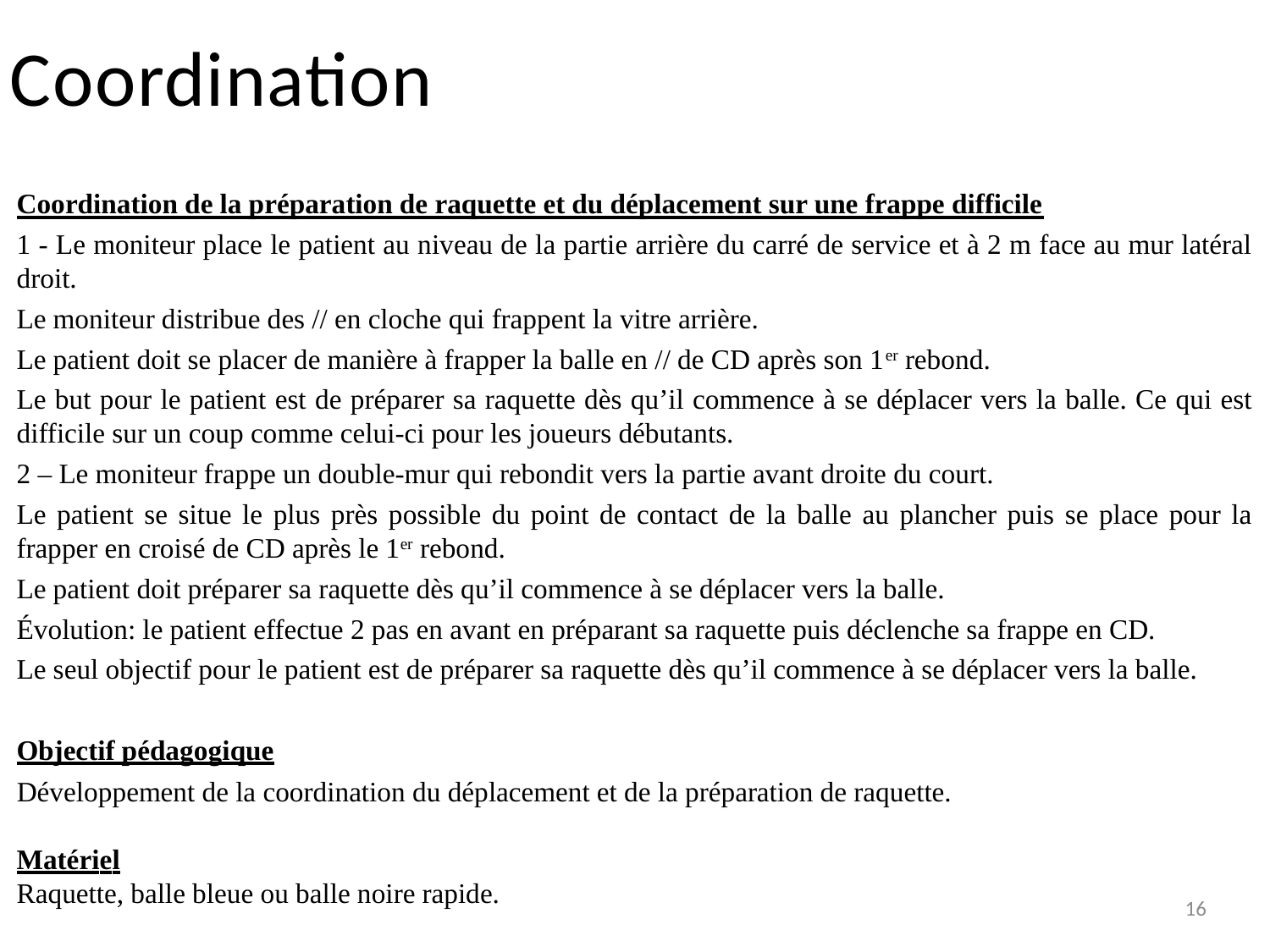

# Coordination
Coordination de la préparation de raquette et du déplacement sur une frappe difficile
1 - Le moniteur place le patient au niveau de la partie arrière du carré de service et à 2 m face au mur latéral droit.
Le moniteur distribue des // en cloche qui frappent la vitre arrière.
Le patient doit se placer de manière à frapper la balle en // de CD après son 1er rebond.
Le but pour le patient est de préparer sa raquette dès qu’il commence à se déplacer vers la balle. Ce qui est difficile sur un coup comme celui-ci pour les joueurs débutants.
2 – Le moniteur frappe un double-mur qui rebondit vers la partie avant droite du court.
Le patient se situe le plus près possible du point de contact de la balle au plancher puis se place pour la frapper en croisé de CD après le 1er rebond.
Le patient doit préparer sa raquette dès qu’il commence à se déplacer vers la balle.
Évolution: le patient effectue 2 pas en avant en préparant sa raquette puis déclenche sa frappe en CD.
Le seul objectif pour le patient est de préparer sa raquette dès qu’il commence à se déplacer vers la balle.

Objectif pédagogique
Développement de la coordination du déplacement et de la préparation de raquette.

Matériel
Raquette, balle bleue ou balle noire rapide.
16